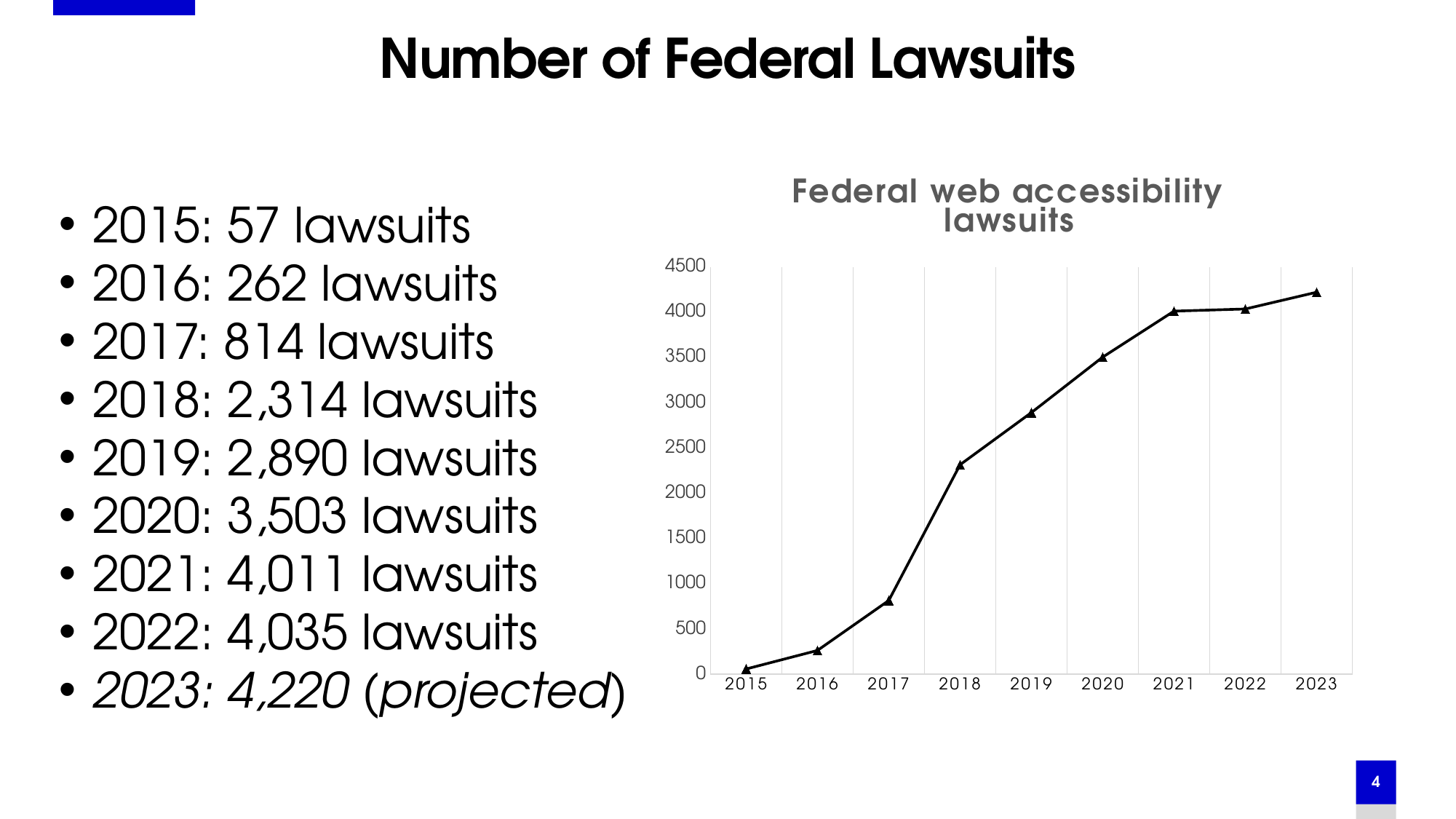

Number of Federal Lawsuits

### Chart: Federal web accessibility lawsuits

| Category |  |
|---|---|
| 2015 | 57.0 |
| 2016 | 262.0 |
| 2017 | 814.0 |
| 2018 | 2314.0 |
| 2019 | 2890.0 |
| 2020 | 3503.0 |
| 2021 | 4011.0 |
| 2022 | 4035.0 |
| 2023 | 4220.0 |
2015: 57 lawsuits
2016: 262 lawsuits
2017: 814 lawsuits
2018: 2,314 lawsuits
2019: 2,890 lawsuits
2020: 3,503 lawsuits
2021: 4,011 lawsuits
2022: 4,035 lawsuits
2023: 4,220 (projected)